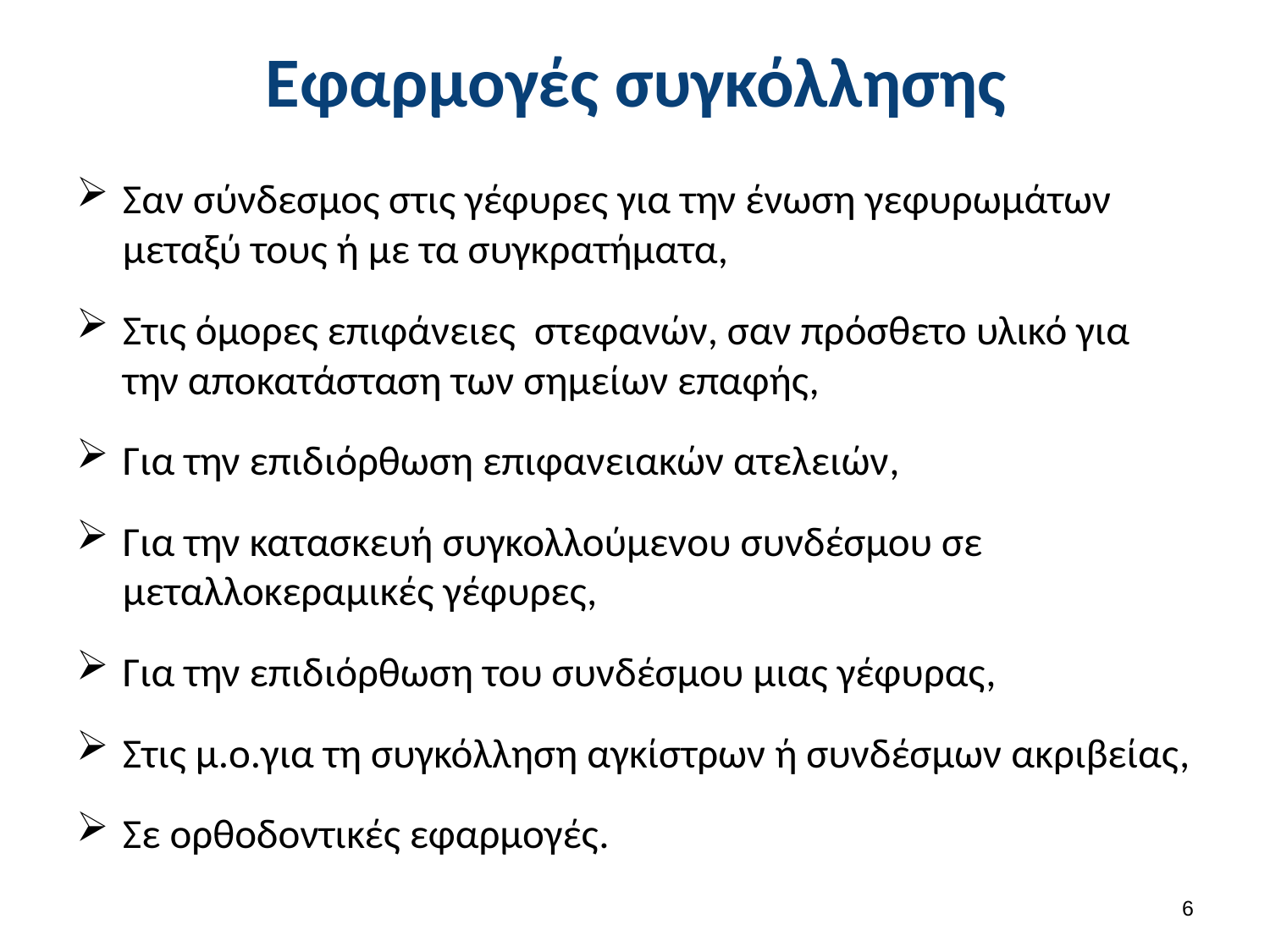

# Εφαρμογές συγκόλλησης
Σαν σύνδεσμος στις γέφυρες για την ένωση γεφυρωμάτων μεταξύ τους ή με τα συγκρατήματα,
Στις όμορες επιφάνειες  στεφανών, σαν πρόσθετο υλικό για την αποκατάσταση των σημείων επαφής,
Για την επιδιόρθωση επιφανειακών ατελειών,
Για την κατασκευή συγκολλούμενου συνδέσμου σε μεταλλοκεραμικές γέφυρες,
Για την επιδιόρθωση του συνδέσμου μιας γέφυρας,
Στις μ.ο.για τη συγκόλληση αγκίστρων ή συνδέσμων ακριβείας,
Σε ορθοδοντικές εφαρμογές.

6